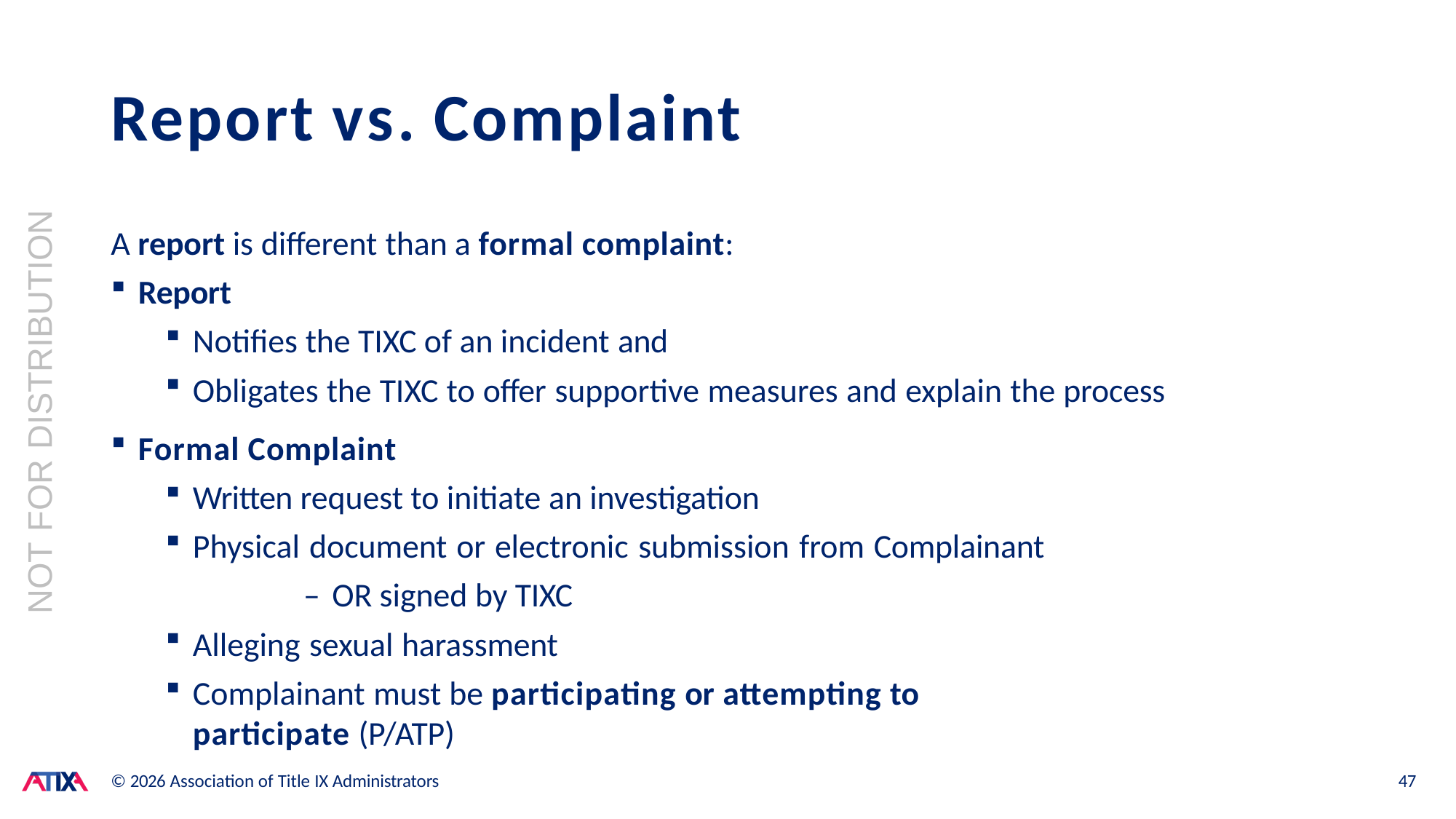

# Report vs. Complaint
NOT FOR DISTRIBUTION
A report is different than a formal complaint:
Report
Notifies the TIXC of an incident and
Obligates the TIXC to offer supportive measures and explain the process
Formal Complaint
Written request to initiate an investigation
Physical document or electronic submission from Complainant 	– OR signed by TIXC
Alleging sexual harassment
Complainant must be participating or attempting to participate (P/ATP)
© 2026 Association of Title IX Administrators
47